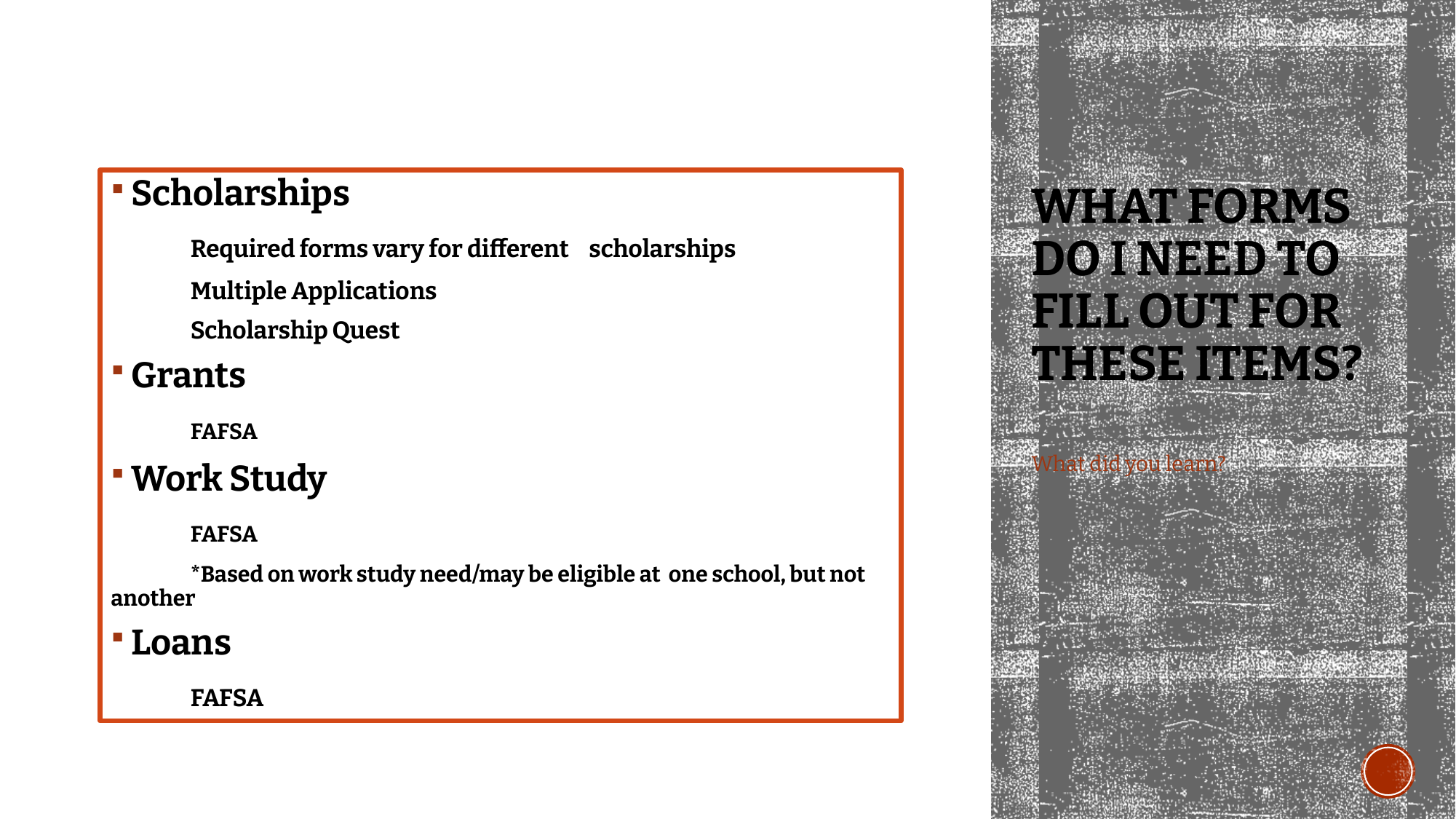

Scholarships
	Required forms vary for different 	scholarships
	Multiple Applications
	Scholarship Quest
Grants
	FAFSA
Work Study
	FAFSA
	*Based on work study need/may be eligible at 	one school, but not another
Loans
	FAFSA

# What Forms Do I need to Fill out for these items?
What did you learn?